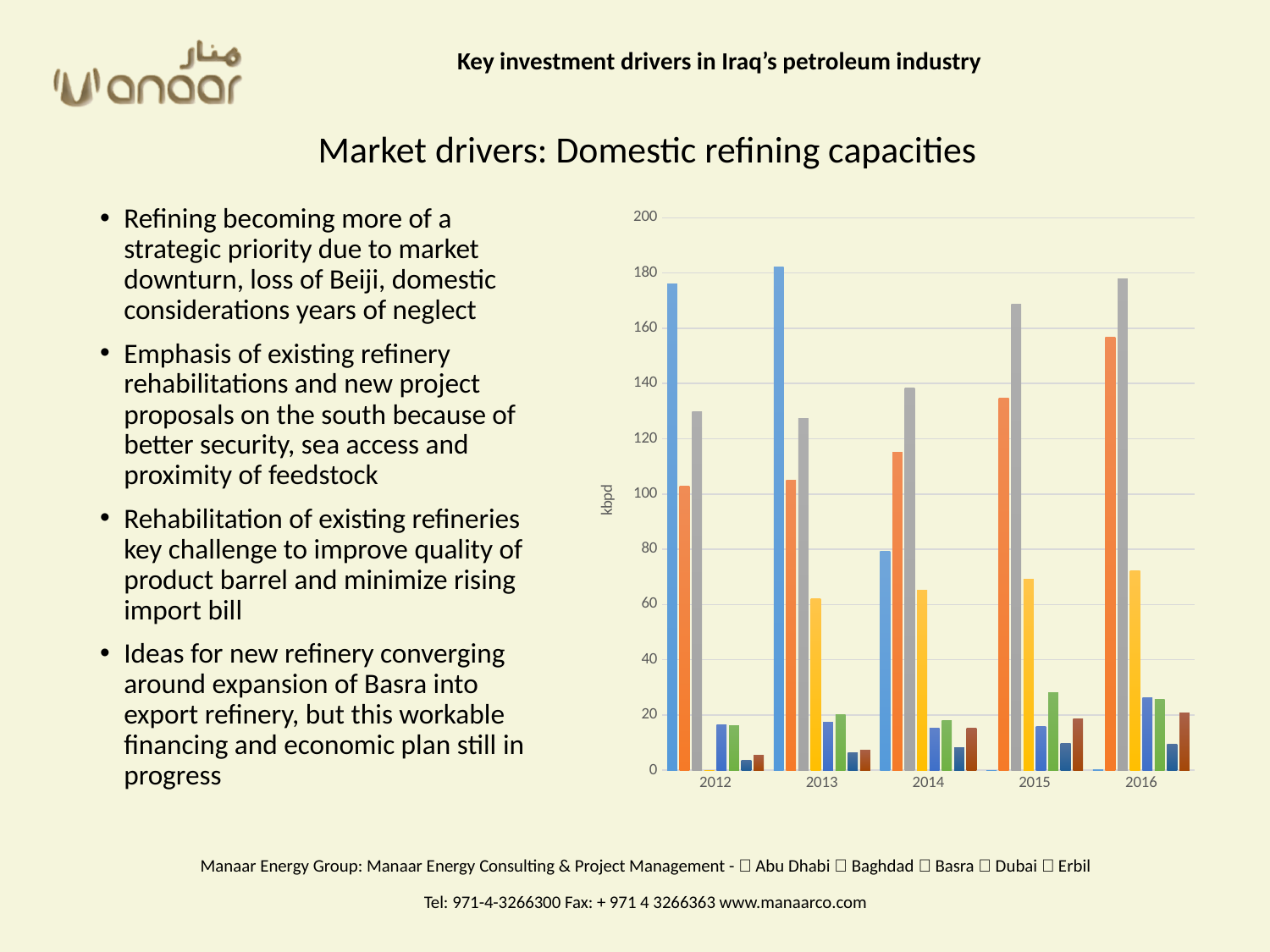

Key investment drivers in Iraq’s petroleum industry

# Market drivers: Domestic refining capacities

### Chart

| Category |  |  |  |  |  |  |  |  |
|---|---|---|---|---|---|---|---|---|
| 2012 | 176.10458333333335 | 102.83866666666667 | 129.8844 | 0.0 | 16.432650000000006 | 16.123702500000004 | 3.5966666666666662 | 5.496000000000001 |
| 2013 | 182.27370000000005 | 104.85989166666667 | 127.35225083333334 | 62.05500000000001 | 17.469237500000006 | 20.007365 | 6.23525 | 7.386 |
| 2014 | 79.143 | 115.18333333333334 | 138.41400000000004 | 65.23416666666668 | 15.151561666666666 | 17.98856416666667 | 8.217 | 15.284000000000004 |
| 2015 | 0.04893 | 134.67037499999998 | 168.6052083333333 | 69.01999999999998 | 15.831000000000001 | 28.083333333333332 | 9.831666666666669 | 18.711833333333338 |
| 2016 | 0.2893333333333334 | 156.84291666666667 | 178.01583333333335 | 72.26458333333333 | 26.202375000000004 | 25.650000000000006 | 9.394166666666669 | 20.814999999999994 |
Refining becoming more of a strategic priority due to market downturn, loss of Beiji, domestic considerations years of neglect
Emphasis of existing refinery rehabilitations and new project proposals on the south because of better security, sea access and proximity of feedstock
Rehabilitation of existing refineries key challenge to improve quality of product barrel and minimize rising import bill
Ideas for new refinery converging around expansion of Basra into export refinery, but this workable financing and economic plan still in progress